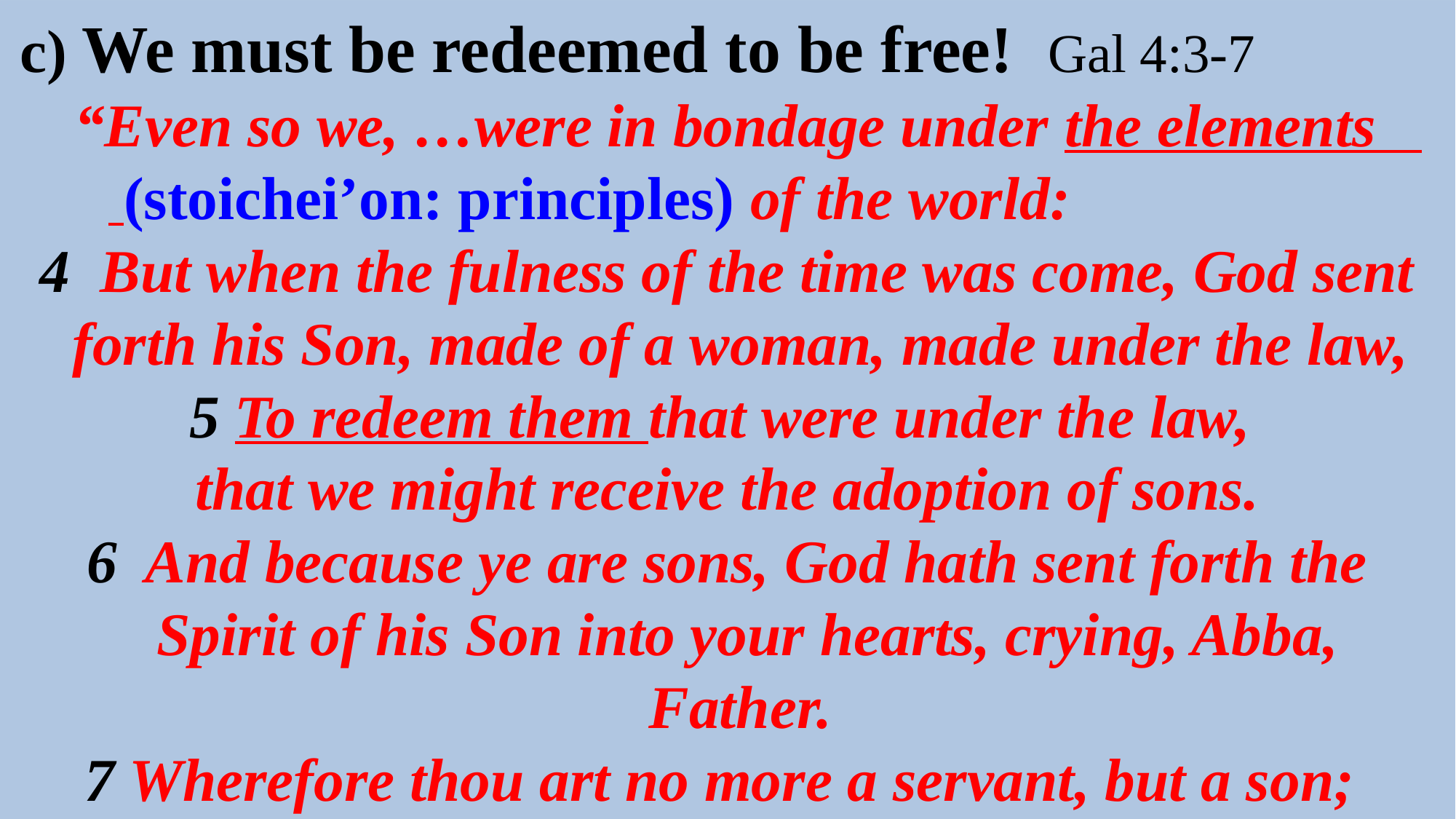

c) We must be redeemed to be free!  Gal 4:3-7
    “Even so we, …were in bondage under the elements     (stoichei’on: principles) of the world:
4  But when the fulness of the time was come, God sent forth his Son, made of a woman, made under the law,
5 To redeem them that were under the law,
that we might receive the adoption of sons.
6  And because ye are sons, God hath sent forth the Spirit of his Son into your hearts, crying, Abba, Father.
7 Wherefore thou art no more a servant, but a son;
and if a son, then an heir of God through Christ.”